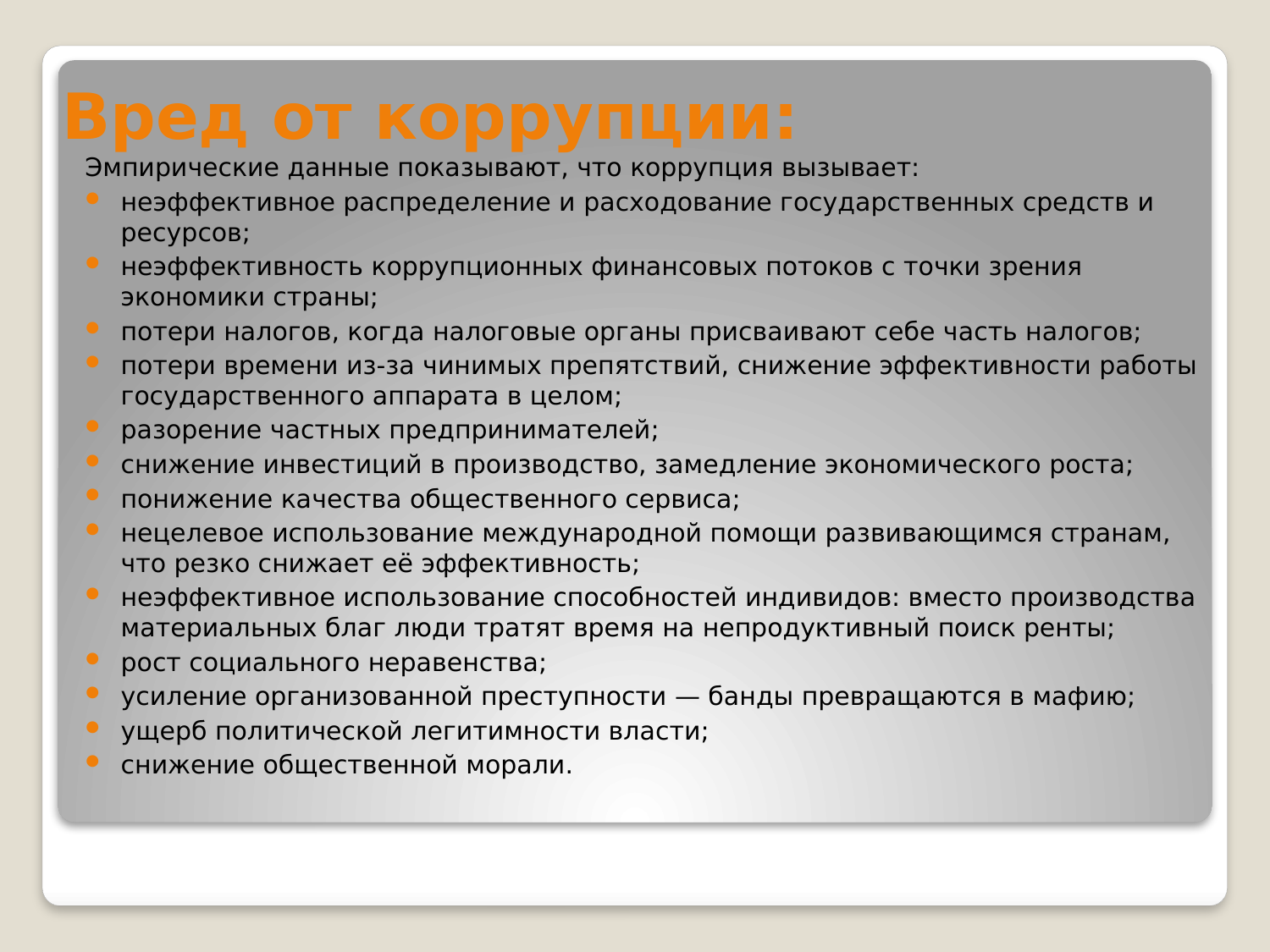

# Вред от коррупции:
Эмпирические данные показывают, что коррупция вызывает:
неэффективное распределение и расходование государственных средств и ресурсов;
неэффективность коррупционных финансовых потоков с точки зрения экономики страны;
потери налогов, когда налоговые органы присваивают себе часть налогов;
потери времени из-за чинимых препятствий, снижение эффективности работы государственного аппарата в целом;
разорение частных предпринимателей;
снижение инвестиций в производство, замедление экономического роста;
понижение качества общественного сервиса;
нецелевое использование международной помощи развивающимся странам, что резко снижает её эффективность;
неэффективное использование способностей индивидов: вместо производства материальных благ люди тратят время на непродуктивный поиск ренты;
рост социального неравенства;
усиление организованной преступности — банды превращаются в мафию;
ущерб политической легитимности власти;
снижение общественной морали.